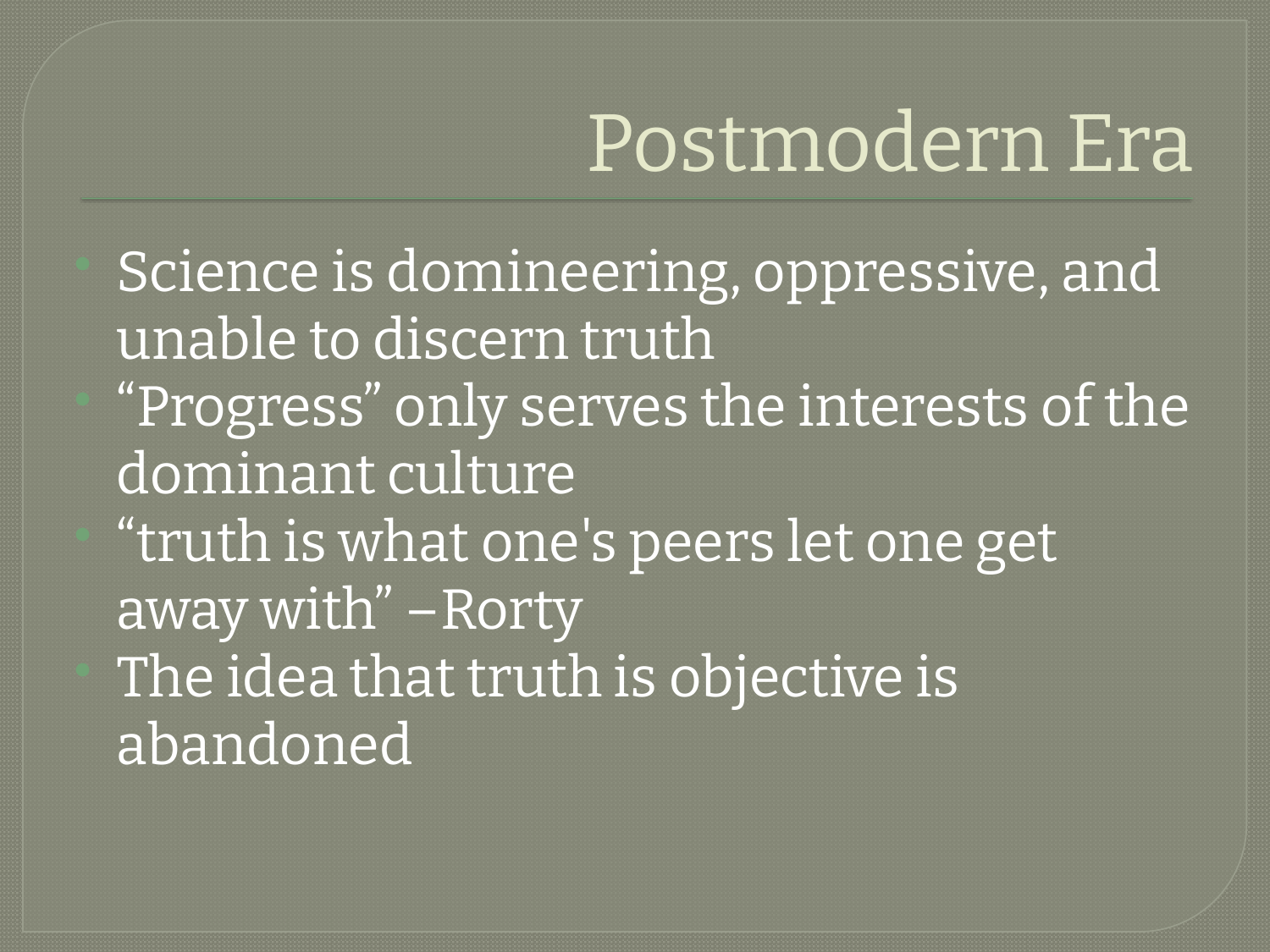

# Postmodern Era
Science is domineering, oppressive, and unable to discern truth
“Progress” only serves the interests of the dominant culture
“truth is what one's peers let one get away with” –Rorty
The idea that truth is objective is abandoned